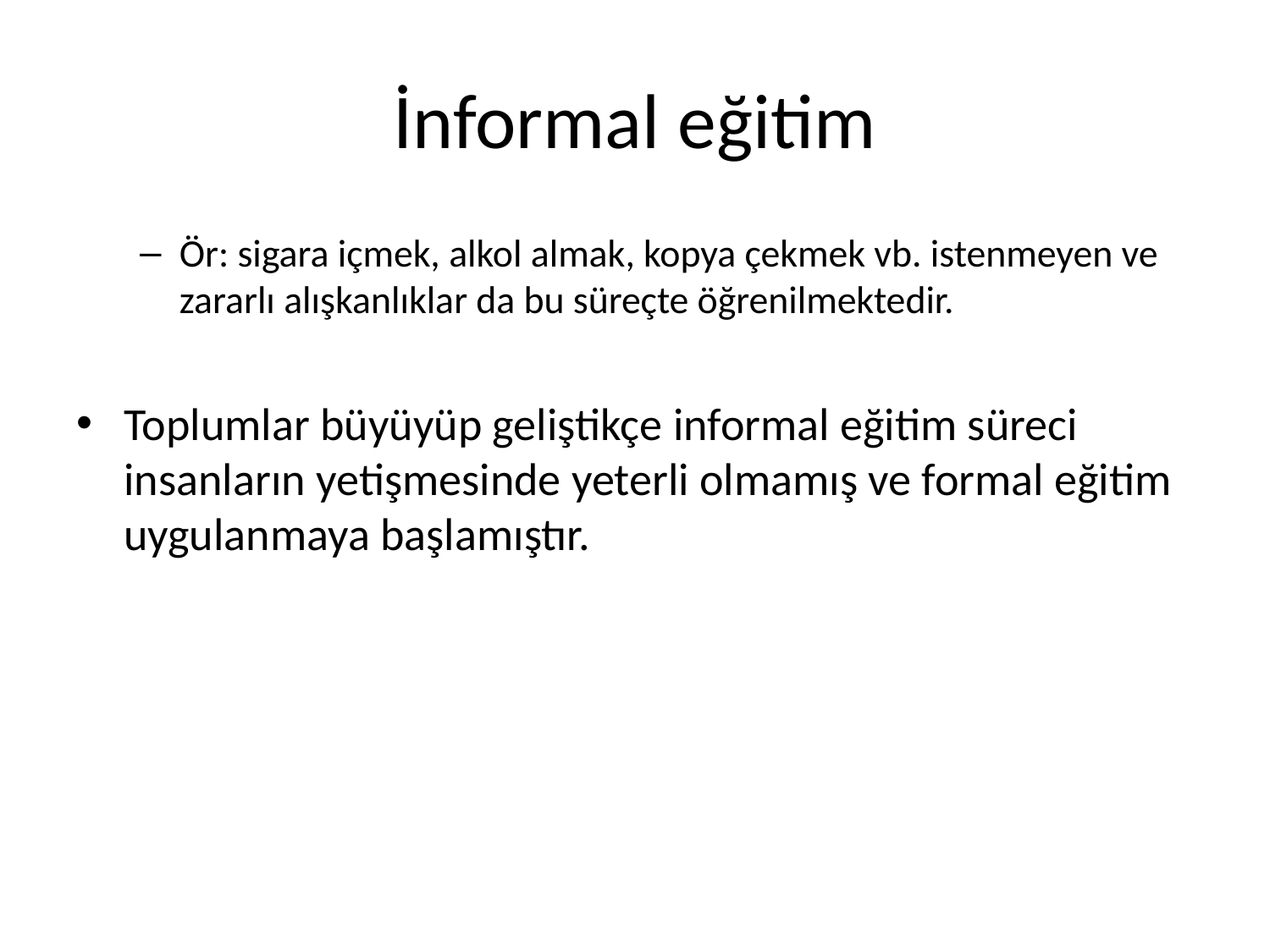

# İnformal eğitim
Ör: sigara içmek, alkol almak, kopya çekmek vb. istenmeyen ve zararlı alışkanlıklar da bu süreçte öğrenilmektedir.

Toplumlar büyüyüp geliştikçe informal eğitim süreci insanların yetişmesinde yeterli olmamış ve formal eğitim uygulanmaya başlamıştır.